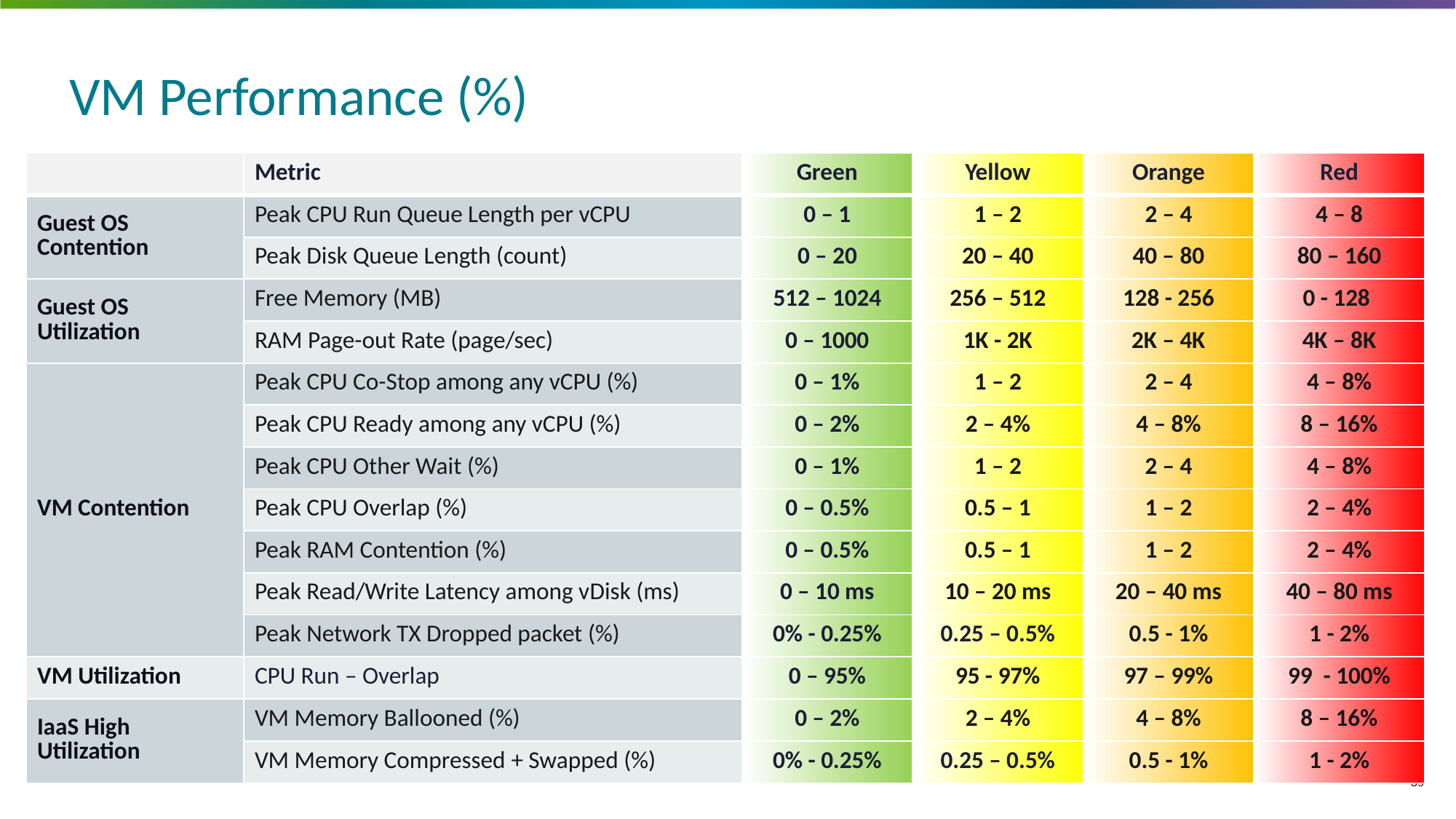

# VM Performance (%)
|  | Metric | Green | Yellow | Orange | Red |
| --- | --- | --- | --- | --- | --- |
| Guest OS Contention | Peak CPU Run Queue Length per vCPU | 0 – 1 | 1 – 2 | 2 – 4 | 4 – 8 |
|  | Peak Disk Queue Length (count) | 0 – 20 | 20 – 40 | 40 – 80 | 80 – 160 |
| Guest OS Utilization | Free Memory (MB) | 512 – 1024 | 256 – 512 | 128 - 256 | 0 - 128 |
| Guest OS | RAM Page-out Rate (page/sec) | 0 – 1000 | 1K - 2K | 2K – 4K | 4K – 8K |
| VM Contention | Peak CPU Co-Stop among any vCPU (%) | 0 – 1% | 1 – 2 | 2 – 4 | 4 – 8% |
|  | Peak CPU Ready among any vCPU (%) | 0 – 2% | 2 – 4% | 4 – 8% | 8 – 16% |
|  | Peak CPU Other Wait (%) | 0 – 1% | 1 – 2 | 2 – 4 | 4 – 8% |
|  | Peak CPU Overlap (%) | 0 – 0.5% | 0.5 – 1 | 1 – 2 | 2 – 4% |
|  | Peak RAM Contention (%) | 0 – 0.5% | 0.5 – 1 | 1 – 2 | 2 – 4% |
|  | Peak Read/Write Latency among vDisk (ms) | 0 – 10 ms | 10 – 20 ms | 20 – 40 ms | 40 – 80 ms |
|  | Peak Network TX Dropped packet (%) | 0% - 0.25% | 0.25 – 0.5% | 0.5 - 1% | 1 - 2% |
| VM Utilization | CPU Run – Overlap | 0 – 95% | 95 - 97% | 97 – 99% | 99 - 100% |
| IaaS High Utilization | VM Memory Ballooned (%) | 0 – 2% | 2 – 4% | 4 – 8% | 8 – 16% |
| IaaS high utilization | VM Memory Compressed + Swapped (%) | 0% - 0.25% | 0.25 – 0.5% | 0.5 - 1% | 1 - 2% |